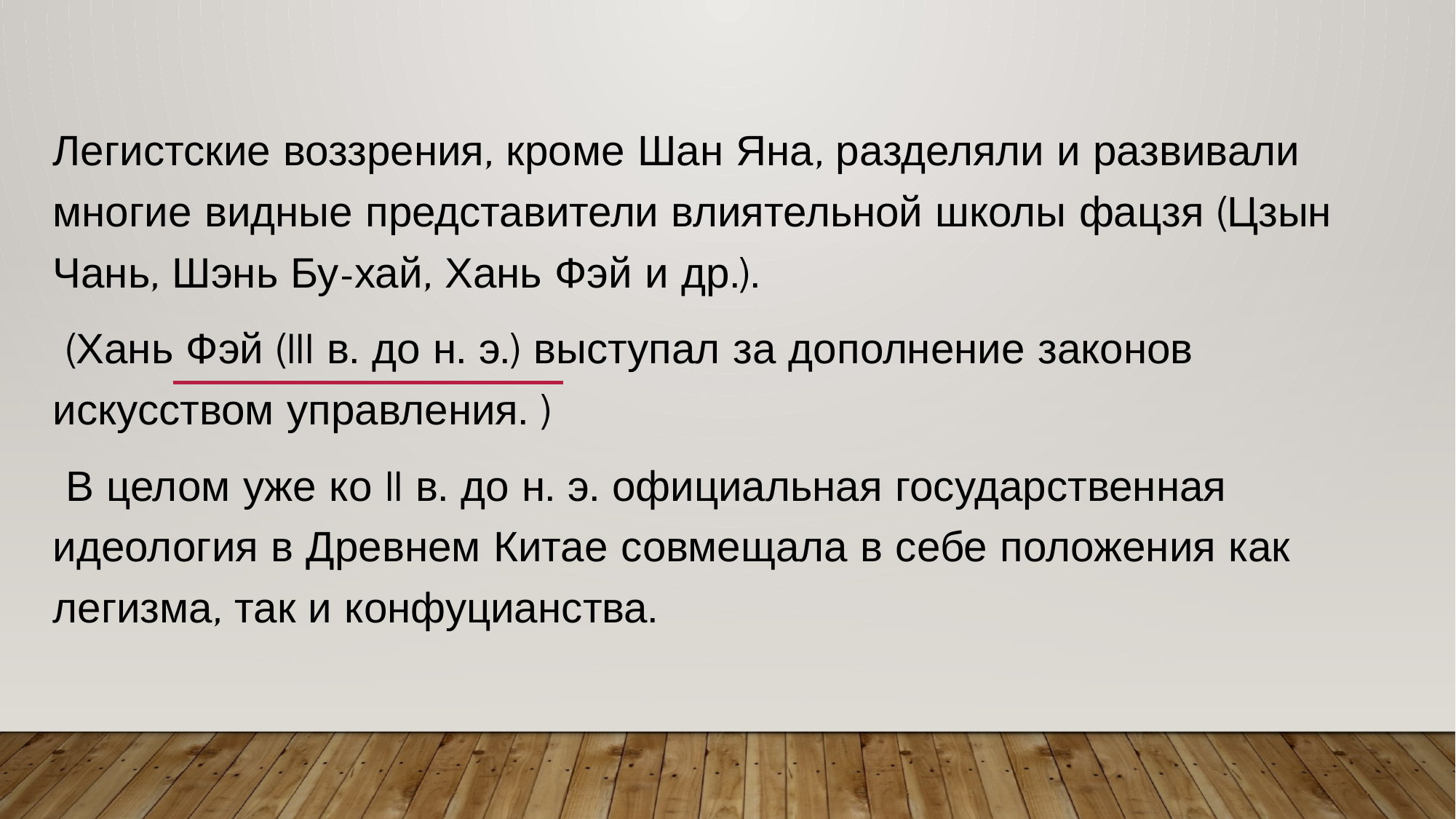

#

Легистские воззрения, кроме Шан Яна, разделяли и развивали многие видные представители влиятельной школы фацзя (Цзын Чань, Шэнь Бу-хай, Хань Фэй и др.).
 (Хань Фэй (III в. до н. э.) выступал за дополнение законов искусством управления. )
 В целом уже ко II в. до н. э. официальная государственная идеология в Древнем Китае совмещала в себе положения как легизма, так и конфуцианства.